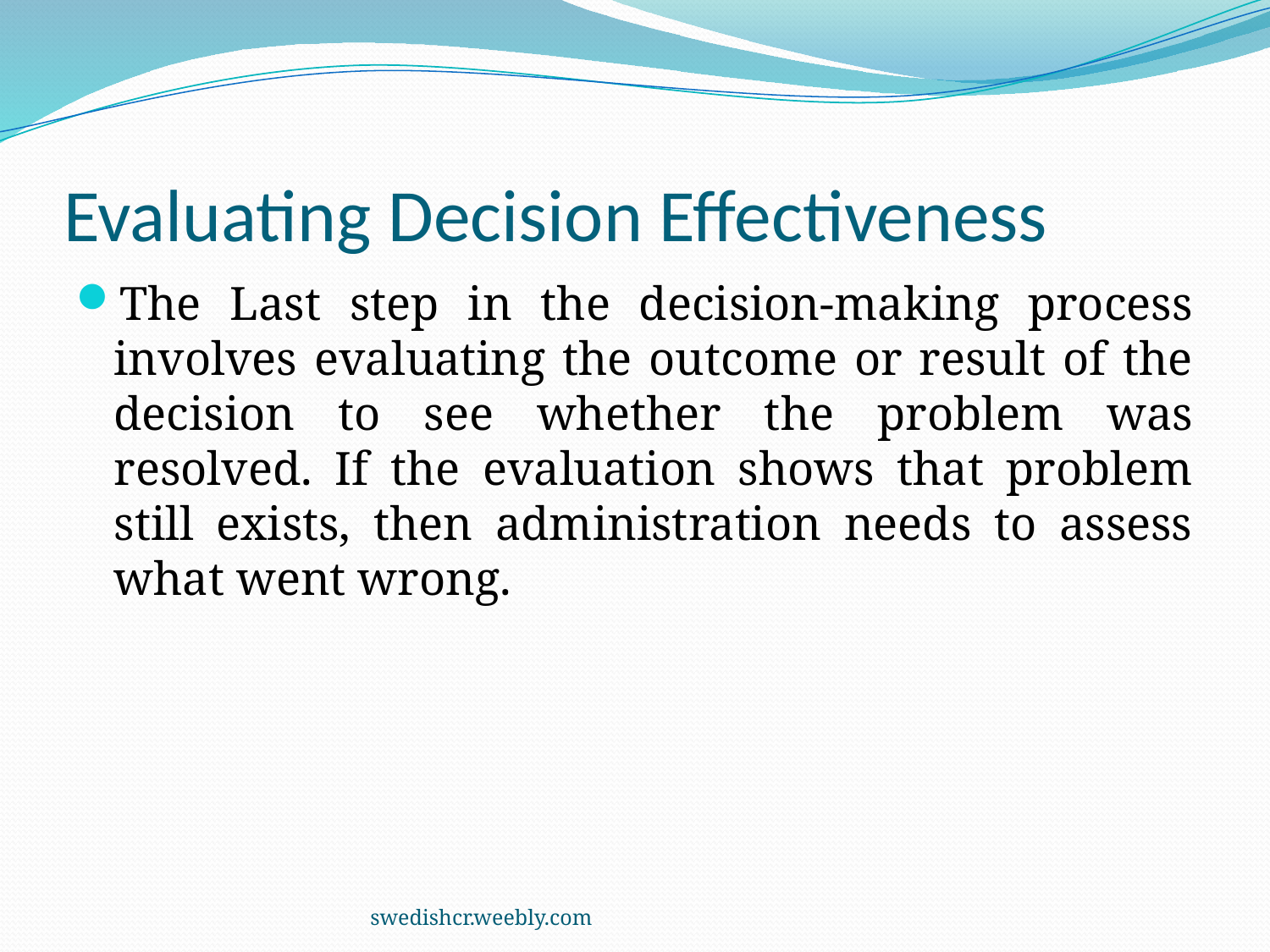

# Evaluating Decision Effectiveness
The Last step in the decision-making process involves evaluating the outcome or result of the decision to see whether the problem was resolved. If the evaluation shows that problem still exists, then administration needs to assess what went wrong.
swedishcr.weebly.com